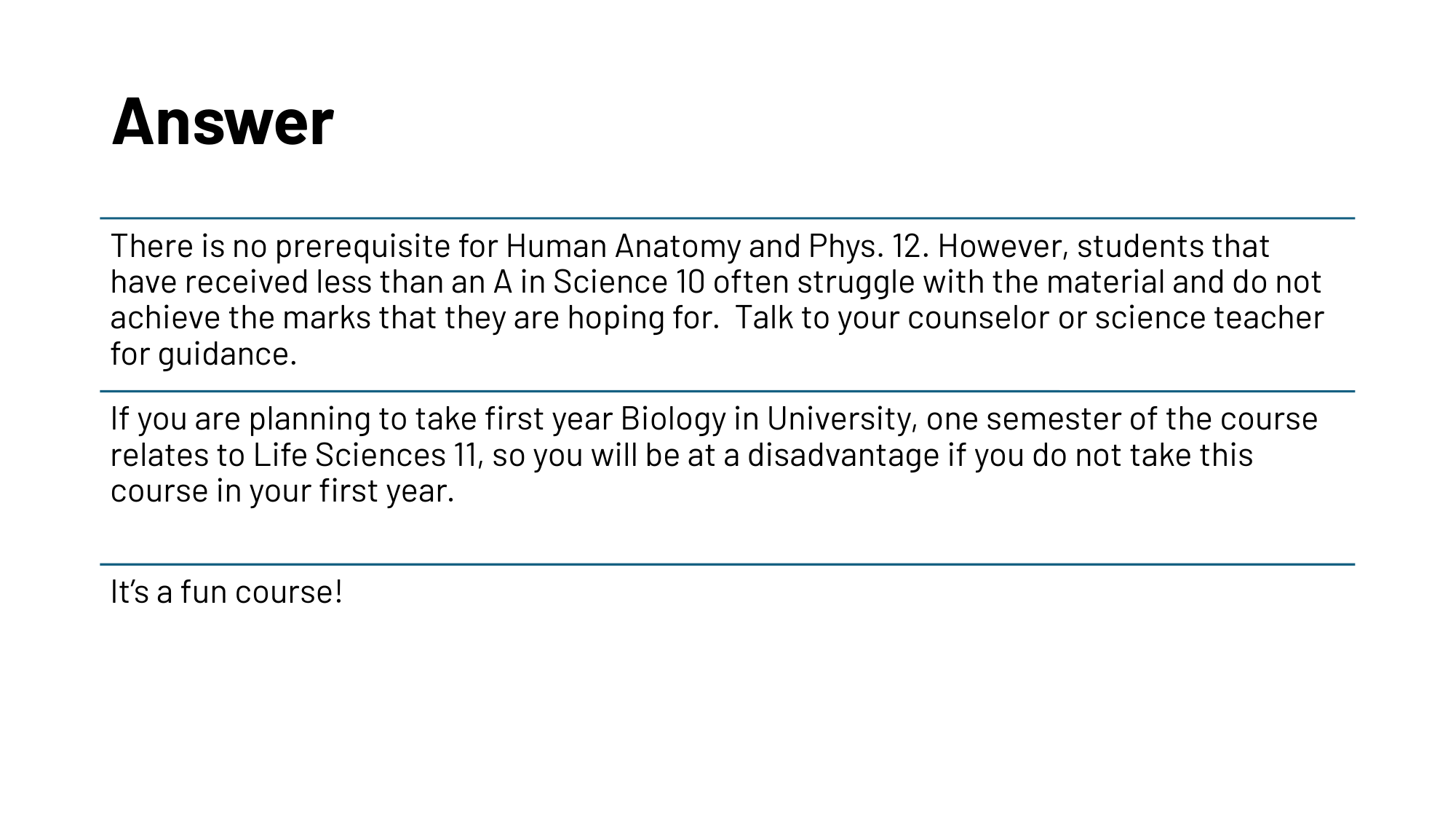

# Answer
There is no prerequisite for Human Anatomy and Phys. 12. However, students that have received less than an A in Science 10 often struggle with the material and do not achieve the marks that they are hoping for.  Talk to your counselor or science teacher for guidance.
If you are planning to take first year Biology in University, one semester of the course relates to Life Sciences 11, so you will be at a disadvantage if you do not take this course in your first year.
It’s a fun course!